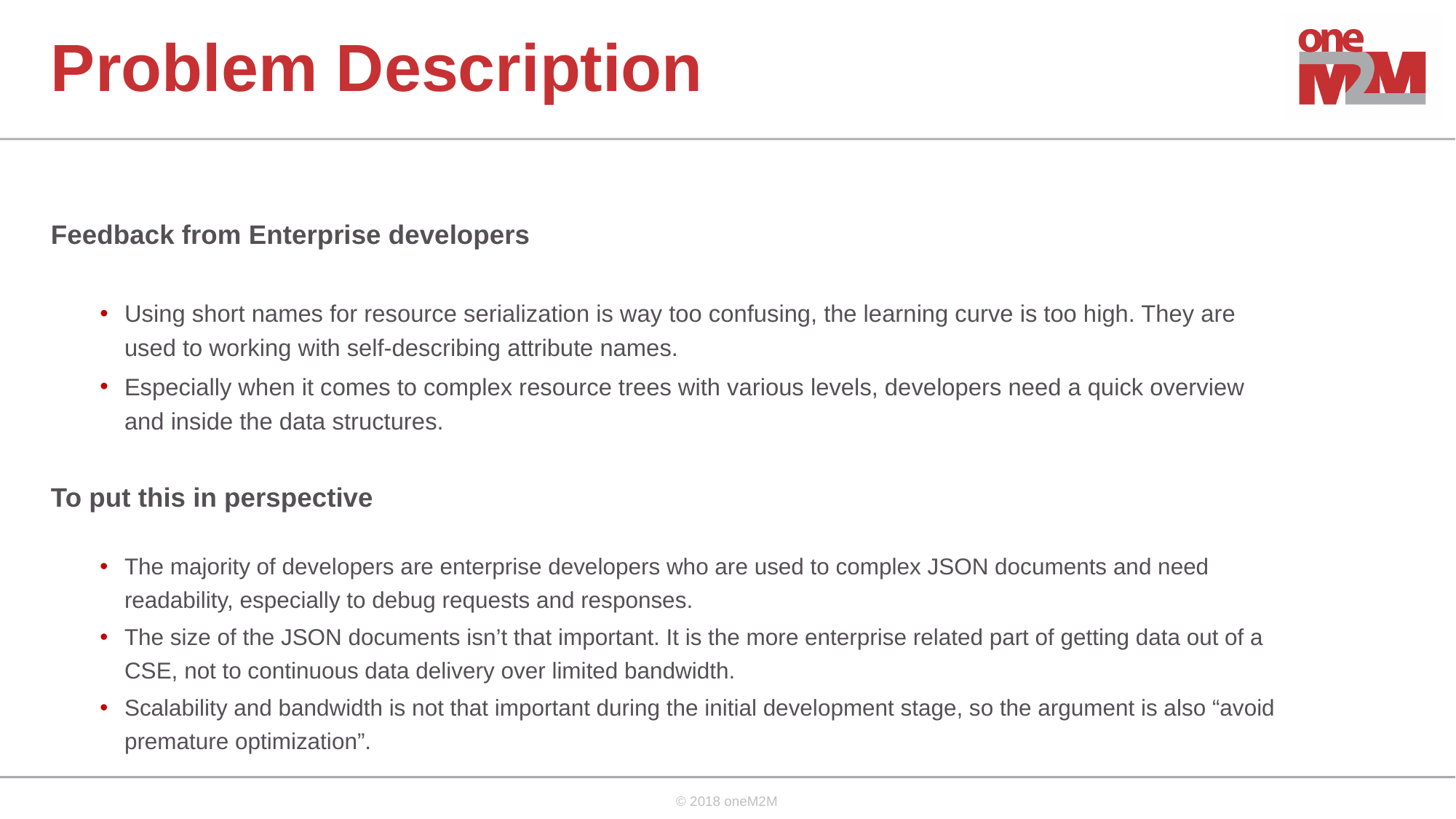

# Problem Description

Feedback from Enterprise developers

Using short names for resource serialization is way too confusing, the learning curve is too high. They are used to working with self-describing attribute names.
Especially when it comes to complex resource trees with various levels, developers need a quick overview and inside the data structures.

To put this in perspective

The majority of developers are enterprise developers who are used to complex JSON documents and need readability, especially to debug requests and responses.
The size of the JSON documents isn’t that important. It is the more enterprise related part of getting data out of a CSE, not to continuous data delivery over limited bandwidth.
Scalability and bandwidth is not that important during the initial development stage, so the argument is also “avoid premature optimization”.